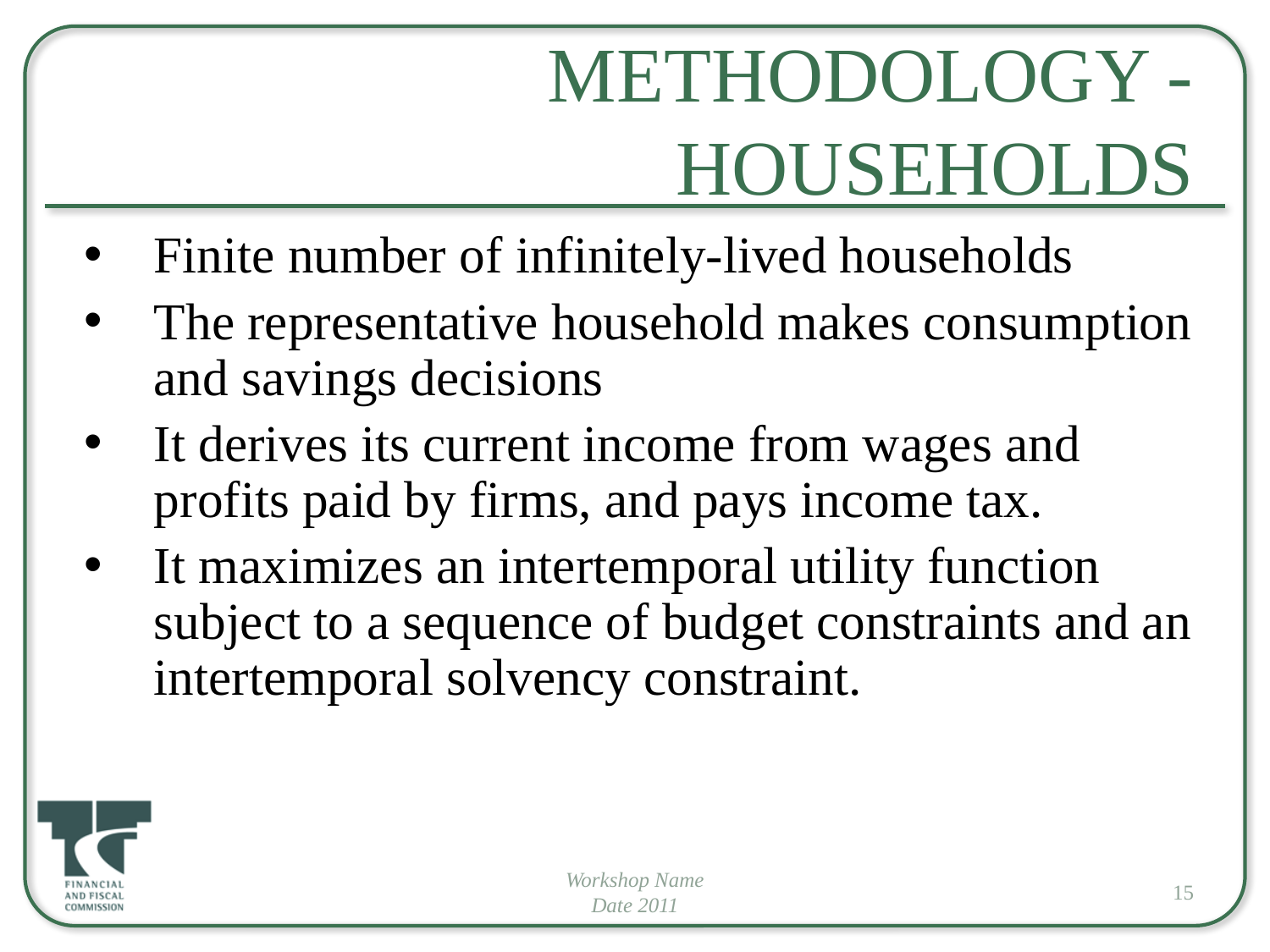

# Methodology - Households
Finite number of infinitely-lived households
The representative household makes consumption and savings decisions
It derives its current income from wages and profits paid by firms, and pays income tax.
It maximizes an intertemporal utility function subject to a sequence of budget constraints and an intertemporal solvency constraint.

Workshop Name
Date 2011
15